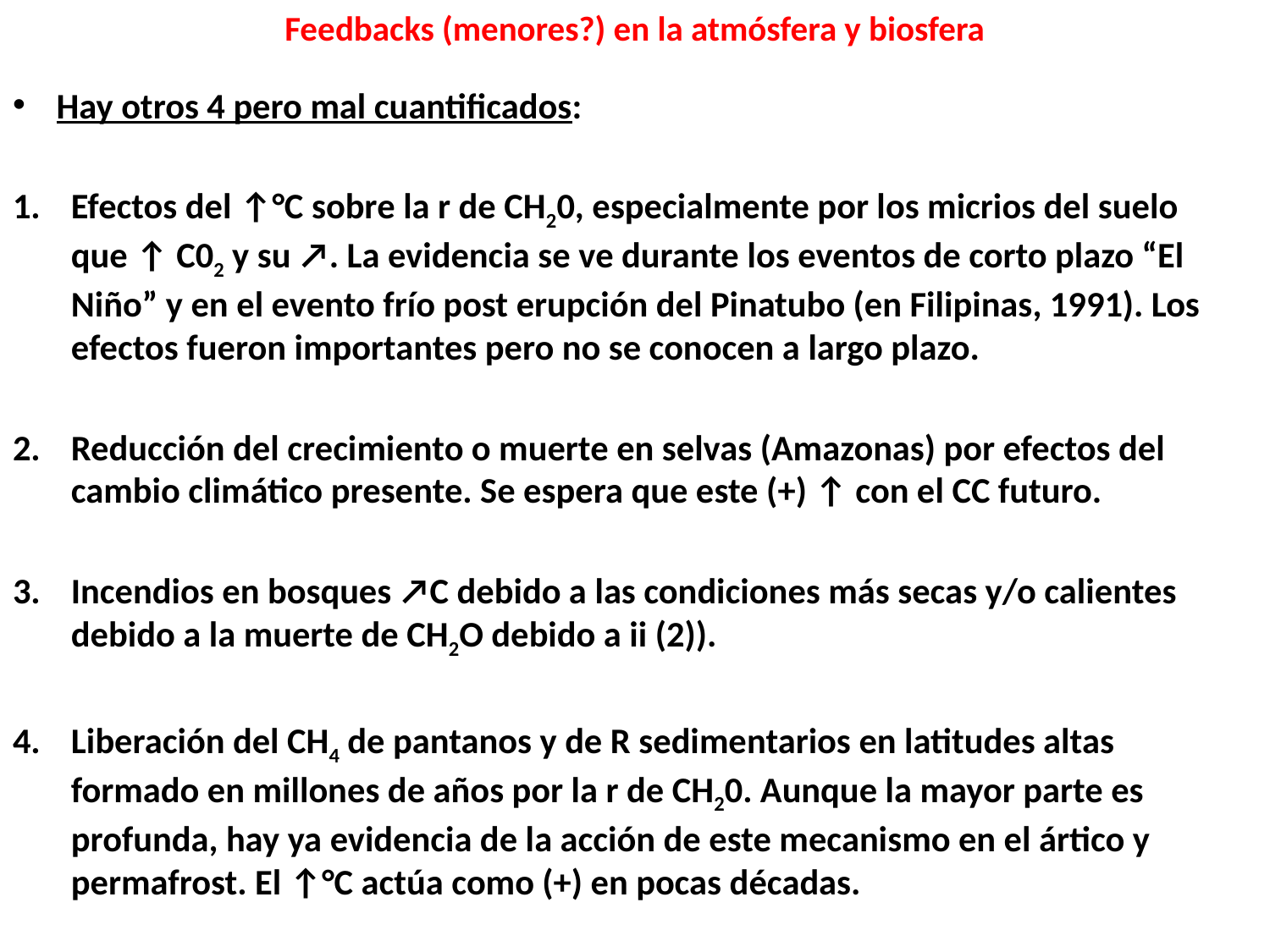

# Feedbacks (menores?) en la atmósfera y biosfera
Hay otros 4 pero mal cuantificados:

Efectos del ↑°C sobre la r de CH20, especialmente por los micrios del suelo que ↑ C02 y su ↗. La evidencia se ve durante los eventos de corto plazo “El Niño” y en el evento frío post erupción del Pinatubo (en Filipinas, 1991). Los efectos fueron importantes pero no se conocen a largo plazo.

Reducción del crecimiento o muerte en selvas (Amazonas) por efectos del cambio climático presente. Se espera que este (+) ↑ con el CC futuro.

Incendios en bosques ↗C debido a las condiciones más secas y/o calientes debido a la muerte de CH2O debido a ii (2)).

Liberación del CH4 de pantanos y de R sedimentarios en latitudes altas formado en millones de años por la r de CH20. Aunque la mayor parte es profunda, hay ya evidencia de la acción de este mecanismo en el ártico y permafrost. El ↑°C actúa como (+) en pocas décadas.